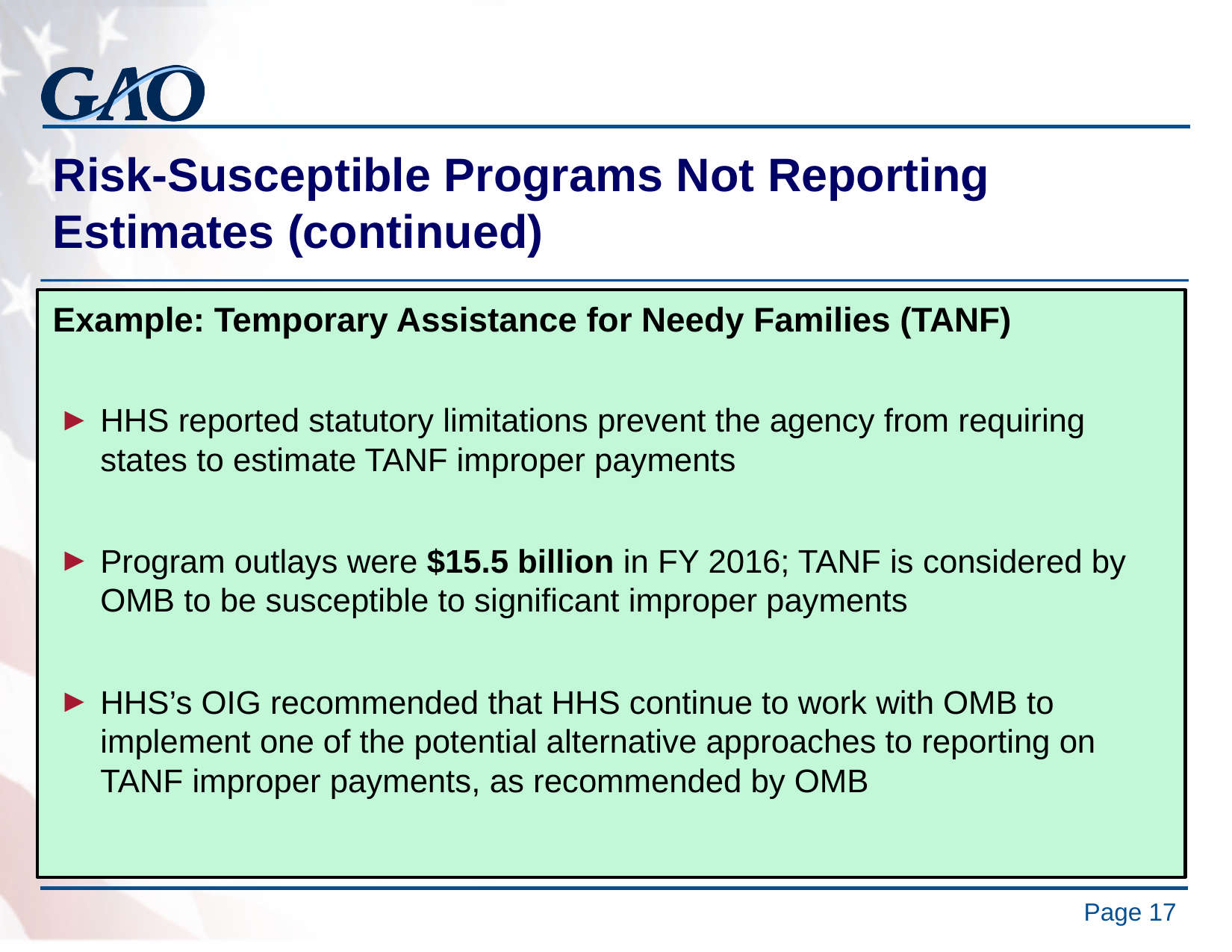

# Risk-Susceptible Programs Not Reporting Estimates (continued)

Example: Temporary Assistance for Needy Families (TANF)

HHS reported statutory limitations prevent the agency from requiring states to estimate TANF improper payments

Program outlays were $15.5 billion in FY 2016; TANF is considered by OMB to be susceptible to significant improper payments

HHS’s OIG recommended that HHS continue to work with OMB to implement one of the potential alternative approaches to reporting on TANF improper payments, as recommended by OMB

Page 17